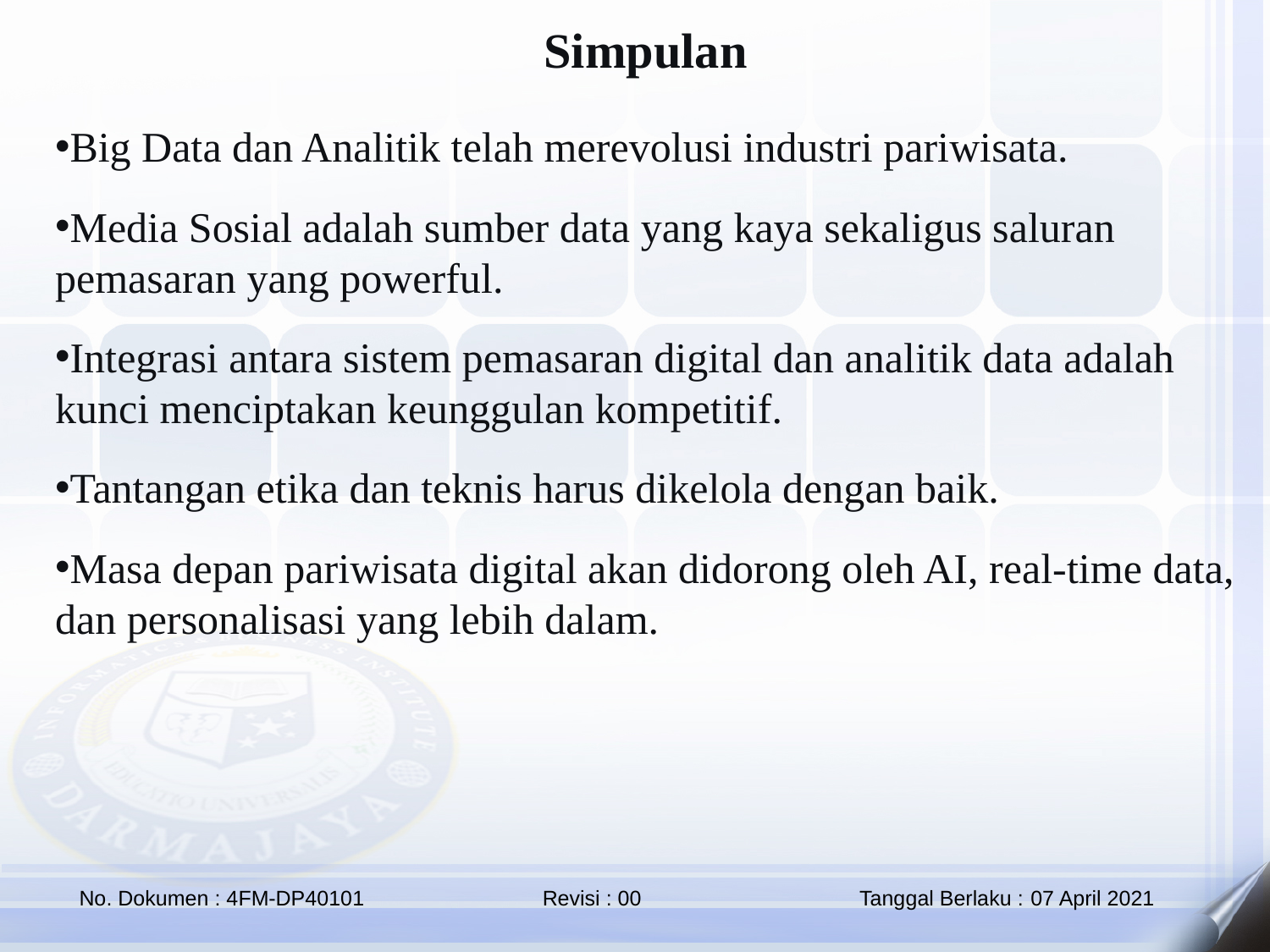

Simpulan
Big Data dan Analitik telah merevolusi industri pariwisata.
Media Sosial adalah sumber data yang kaya sekaligus saluran pemasaran yang powerful.
Integrasi antara sistem pemasaran digital dan analitik data adalah kunci menciptakan keunggulan kompetitif.
Tantangan etika dan teknis harus dikelola dengan baik.
Masa depan pariwisata digital akan didorong oleh AI, real-time data, dan personalisasi yang lebih dalam.